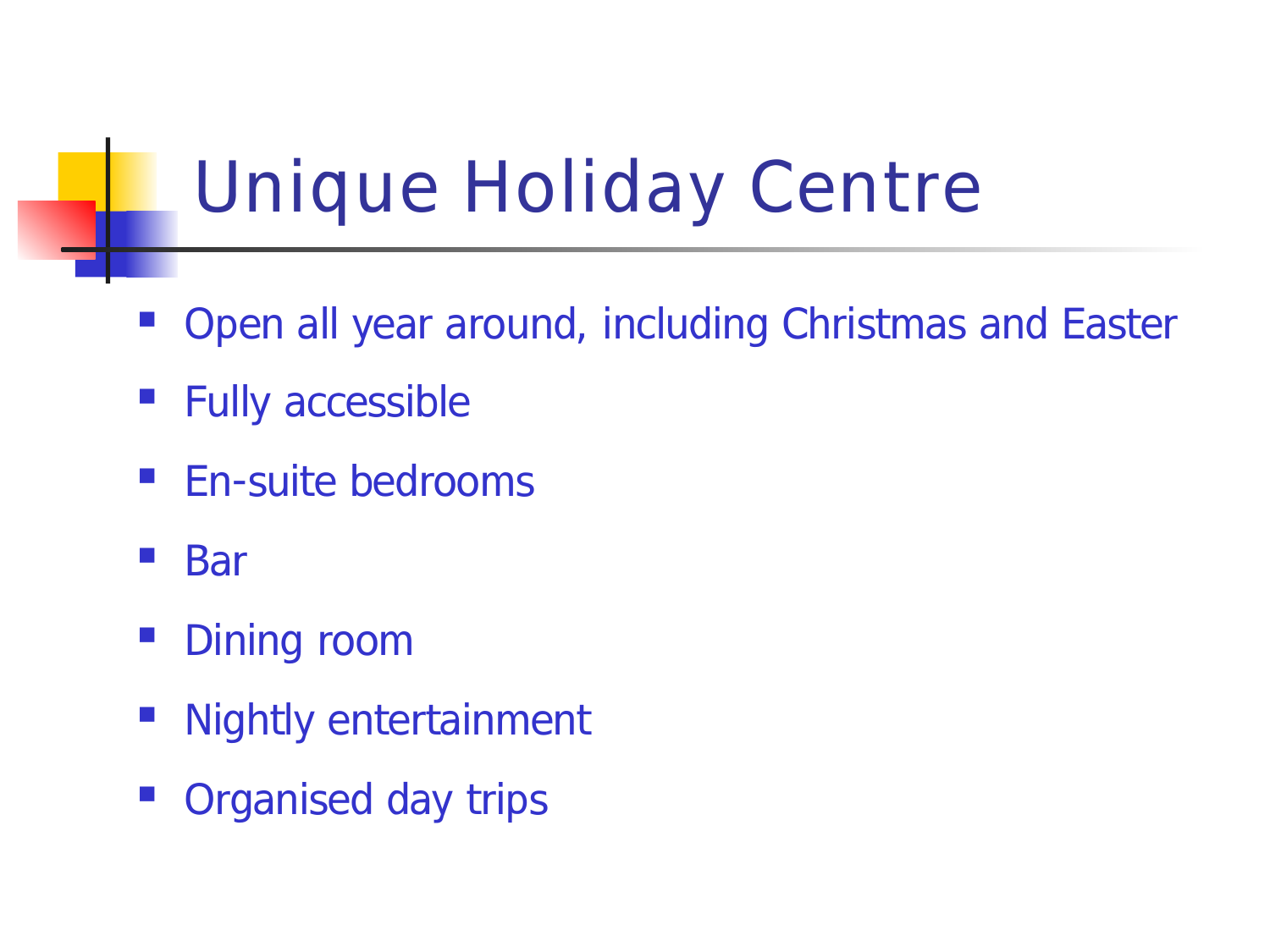

# Unique Holiday Centre
Open all year around, including Christmas and Easter
Fully accessible
En-suite bedrooms
Bar
Dining room
Nightly entertainment
Organised day trips